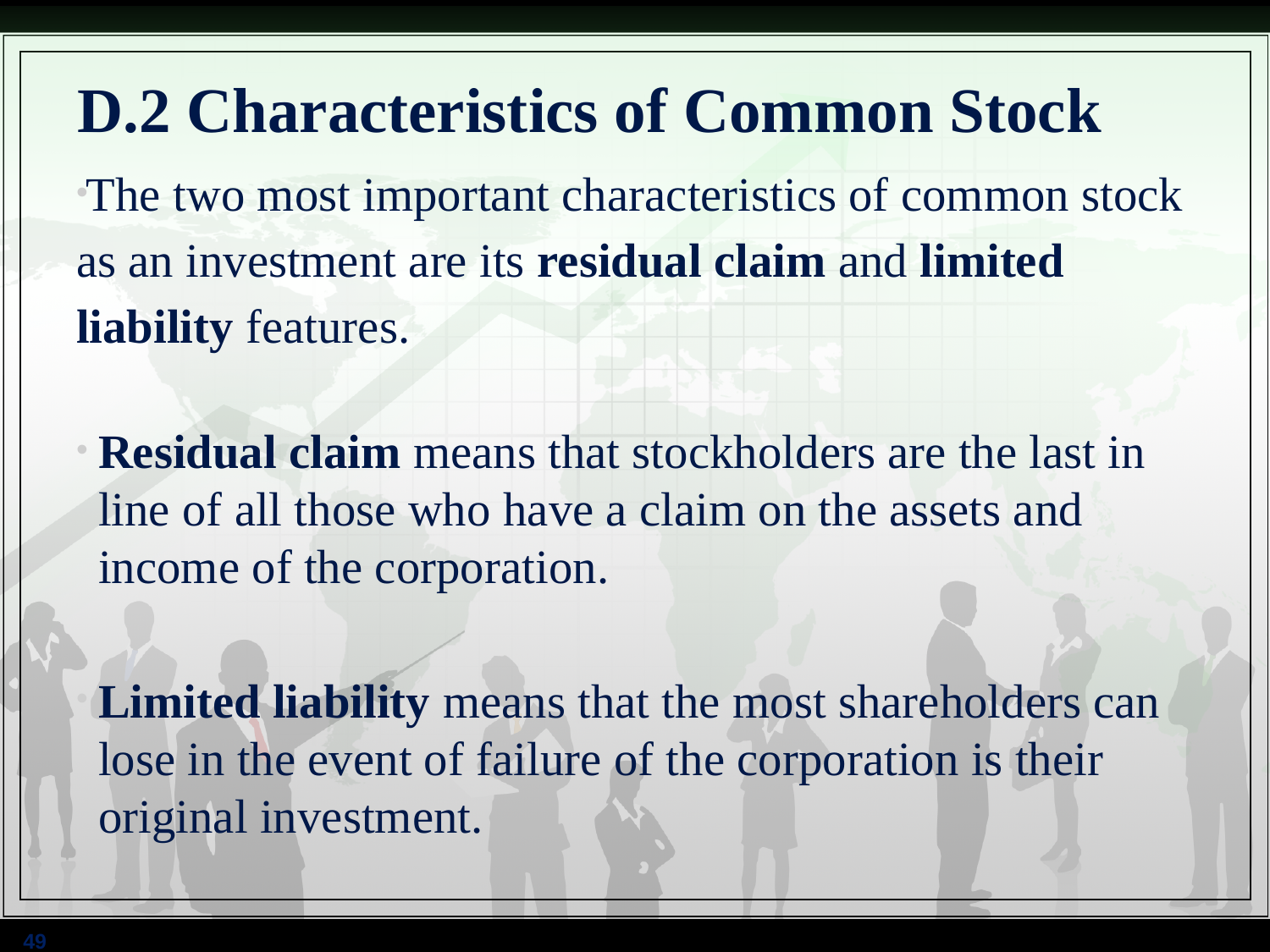

# D.2 Characteristics of Common Stock
The two most important characteristics of common stock as an investment are its residual claim and limited liability features.

Residual claim means that stockholders are the last in line of all those who have a claim on the assets and income of the corporation.

Limited liability means that the most shareholders can lose in the event of failure of the corporation is their original investment.
49